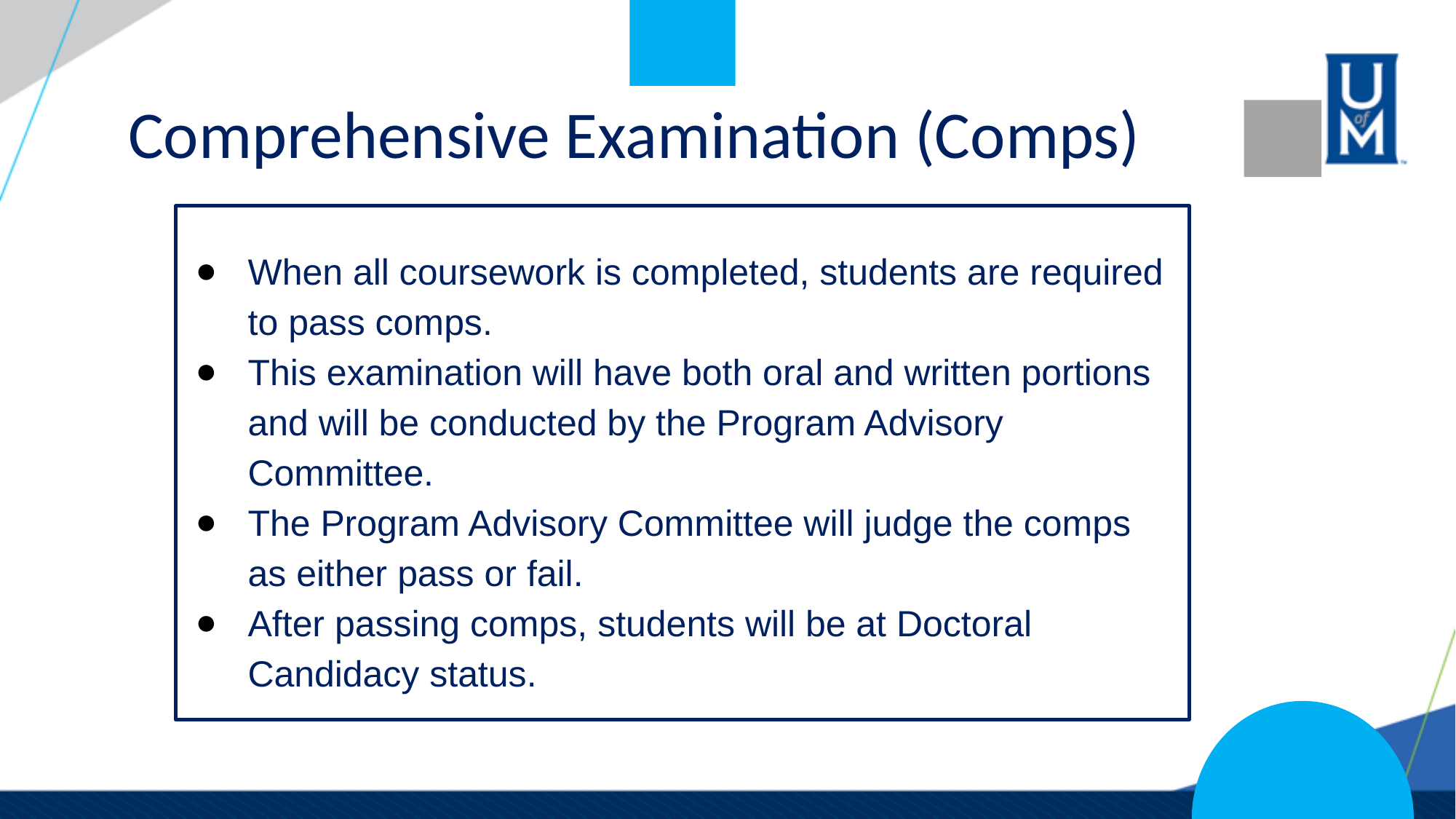

# Comprehensive Examination (Comps)

When all coursework is completed, students are required to pass comps.
This examination will have both oral and written portions and will be conducted by the Program Advisory Committee.
The Program Advisory Committee will judge the comps as either pass or fail.
After passing comps, students will be at Doctoral Candidacy status.